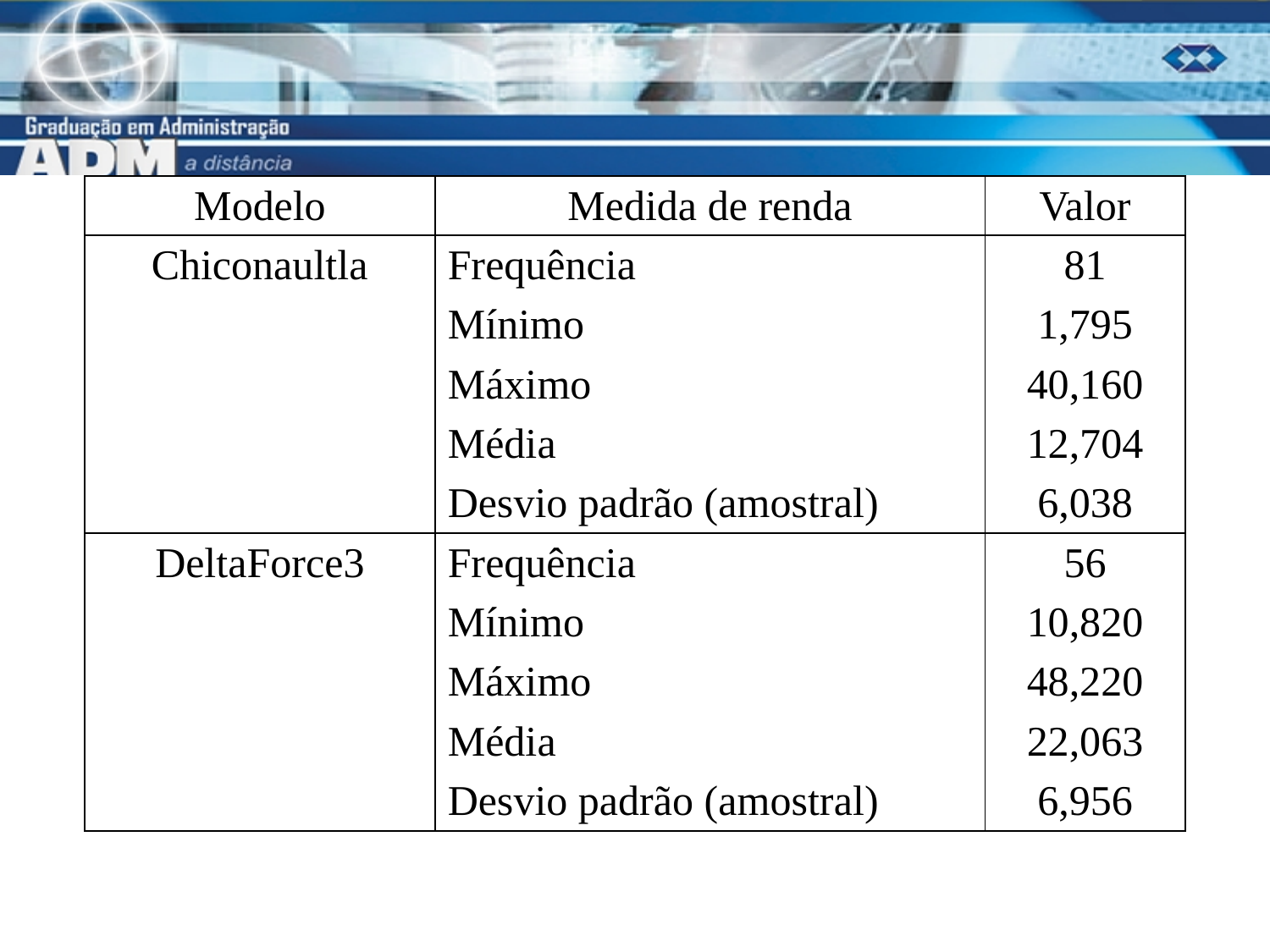

| Modelo | Medida de renda | Valor |
| --- | --- | --- |
| Chiconaultla | Frequência | 81 |
|  | Mínimo | 1,795 |
|  | Máximo | 40,160 |
|  | Média | 12,704 |
|  | Desvio padrão (amostral) | 6,038 |
| DeltaForce3 | Frequência | 56 |
|  | Mínimo | 10,820 |
|  | Máximo | 48,220 |
|  | Média | 22,063 |
|  | Desvio padrão (amostral) | 6,956 |
24